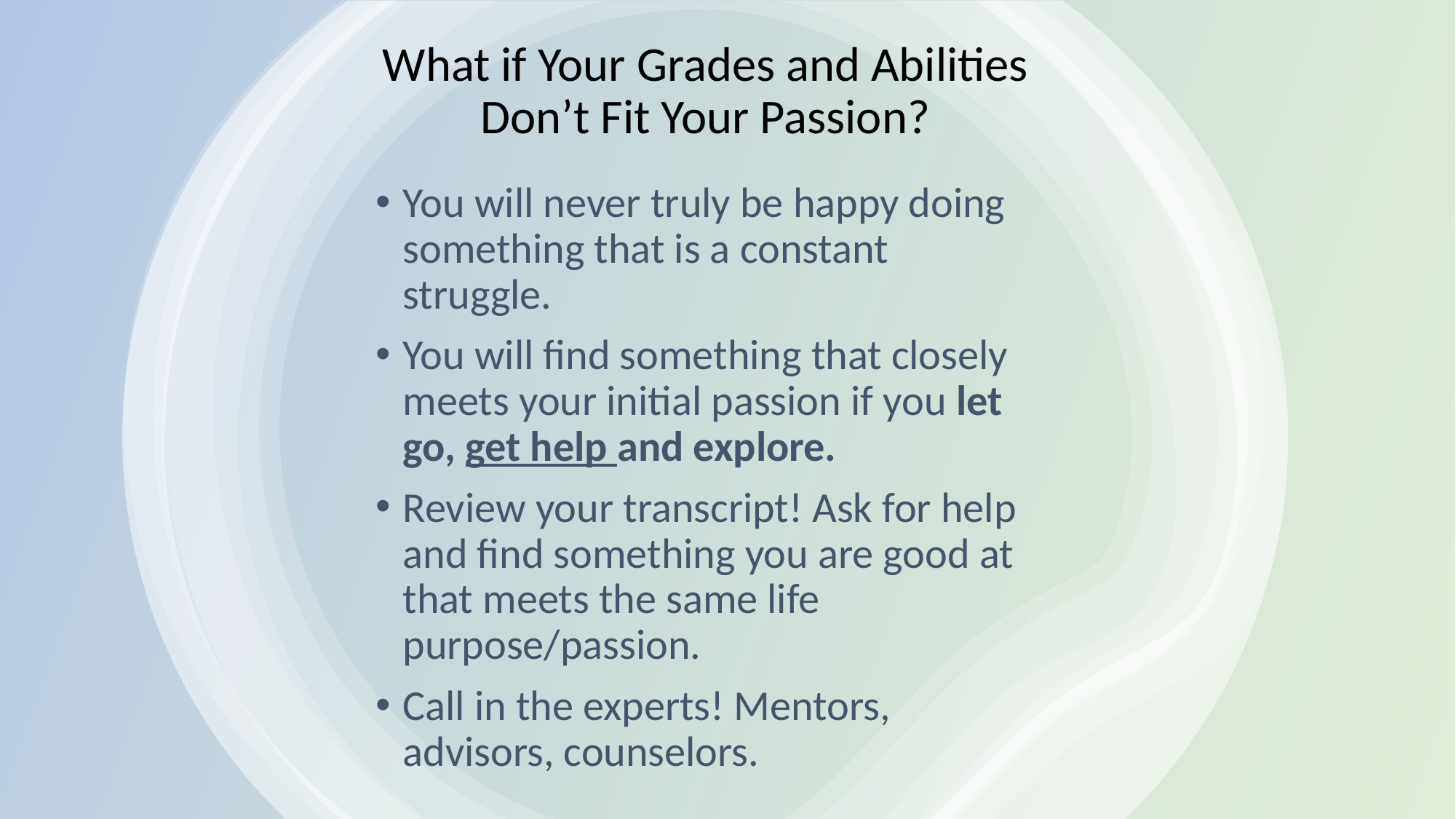

# What if Your Grades and Abilities Don’t Fit Your Passion?
You will never truly be happy doing something that is a constant struggle.
You will find something that closely meets your initial passion if you let go, get help and explore.
Review your transcript! Ask for help and find something you are good at that meets the same life purpose/passion.
Call in the experts! Mentors, advisors, counselors.